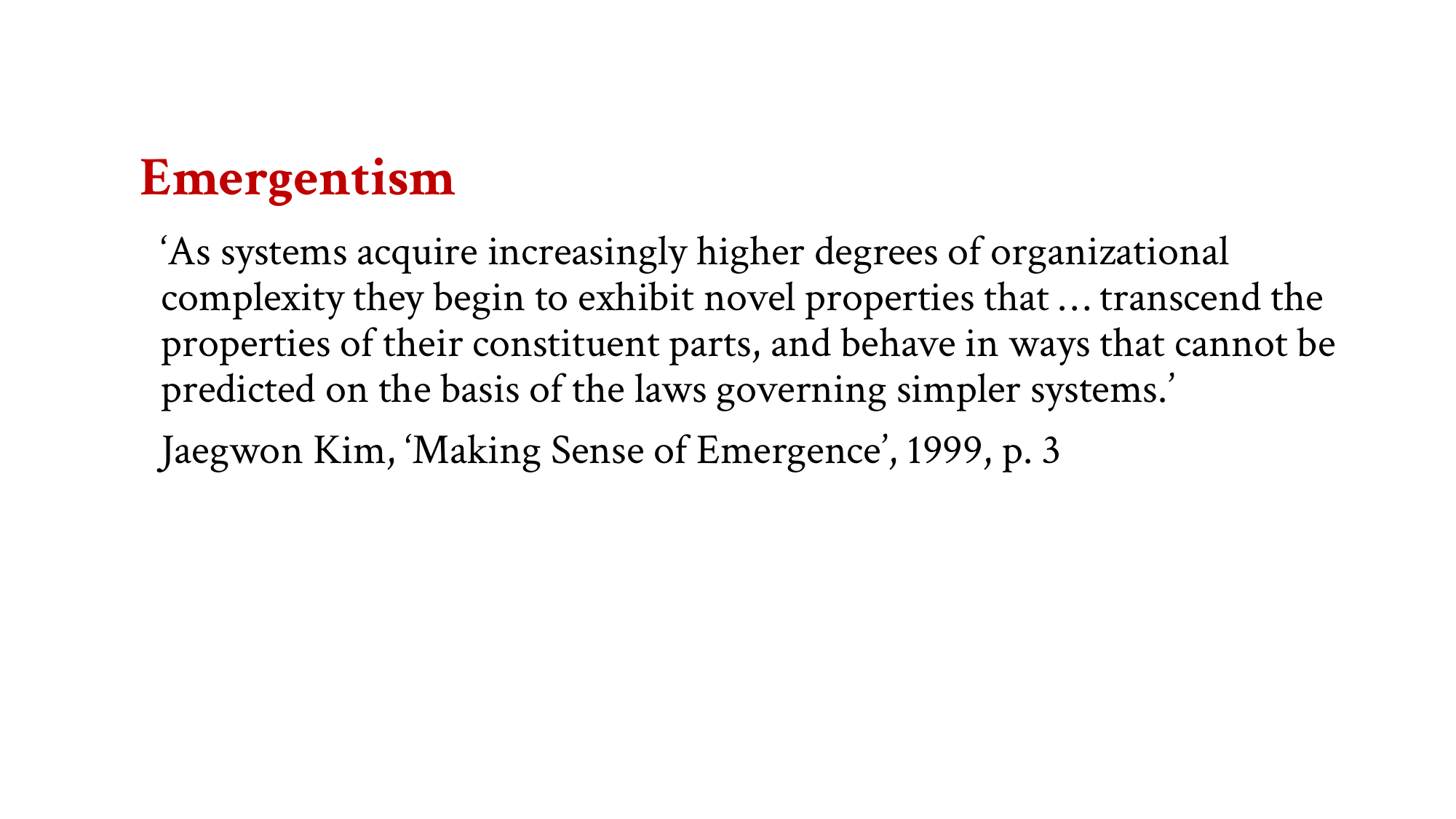

# Emergentism
‘As systems acquire increasingly higher degrees of organizational complexity they begin to exhibit novel properties that … transcend the properties of their constituent parts, and behave in ways that cannot be predicted on the basis of the laws governing simpler systems.’
Jaegwon Kim, ‘Making Sense of Emergence’, 1999, p. 3